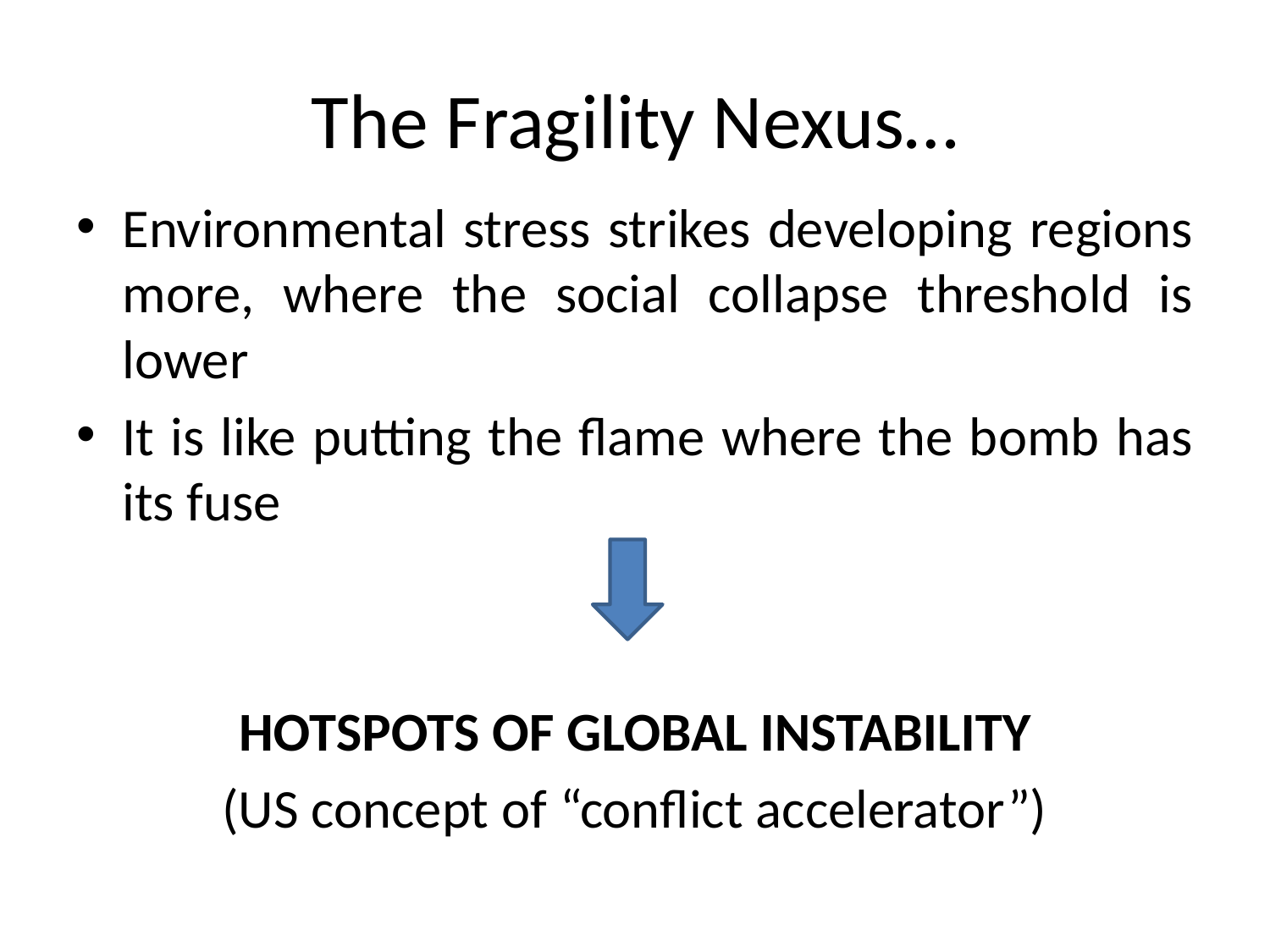

# The Fragility Nexus…
Environmental stress strikes developing regions more, where the social collapse threshold is lower
It is like putting the flame where the bomb has its fuse

HOTSPOTS OF GLOBAL INSTABILITY
(US concept of “conflict accelerator”)